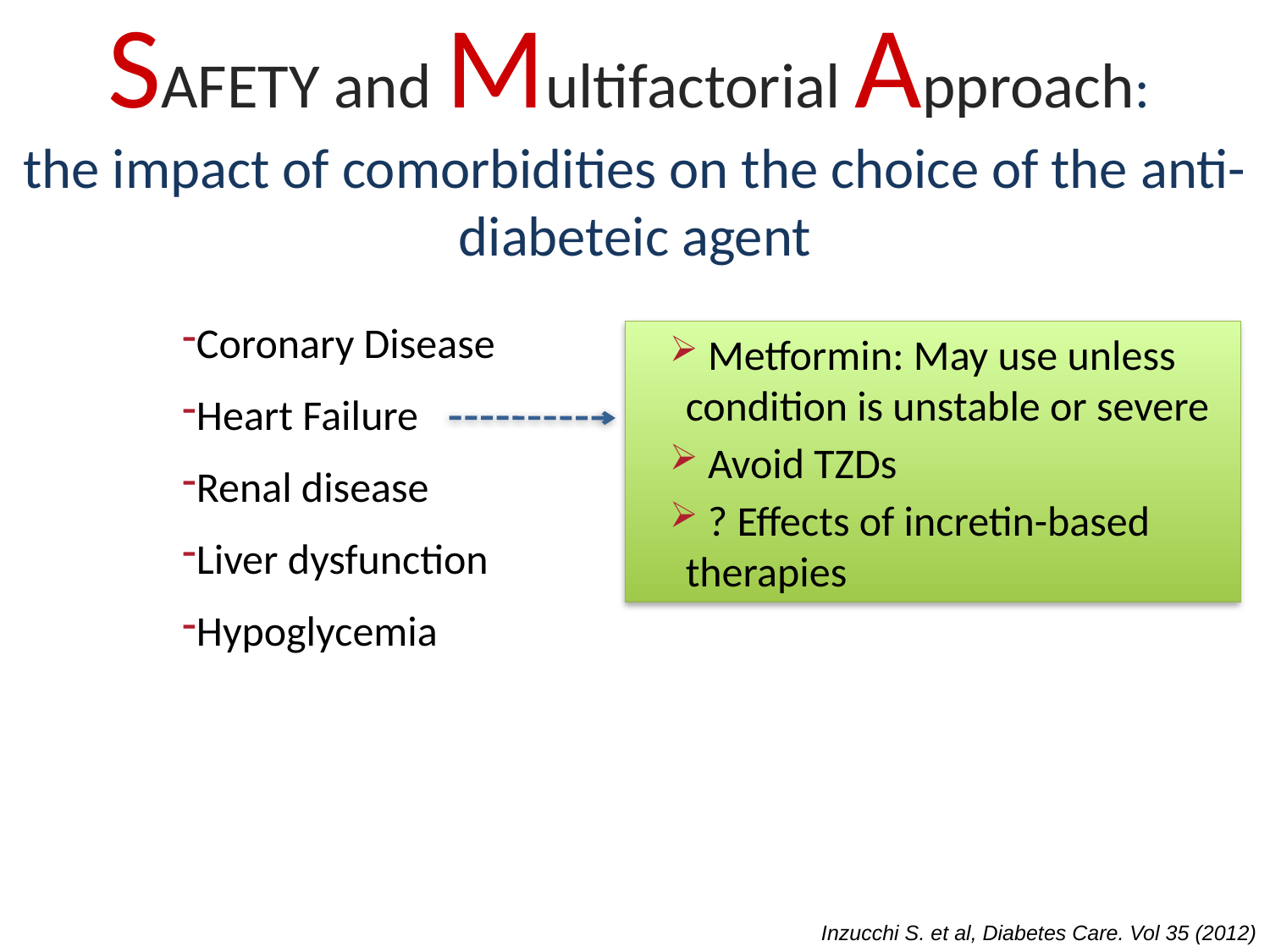

SAFETY and Multifactorial Approach:
the impact of comorbidities on the choice of the anti-diabeteic agent
Coronary Disease
Heart Failure
Renal disease
Liver dysfunction
Hypoglycemia

 Metformin: May use unless 	condition is unstable or severe
 Avoid TZDs
 ? Effects of incretin-based 	therapies
Inzucchi S. et al, Diabetes Care. Vol 35 (2012)